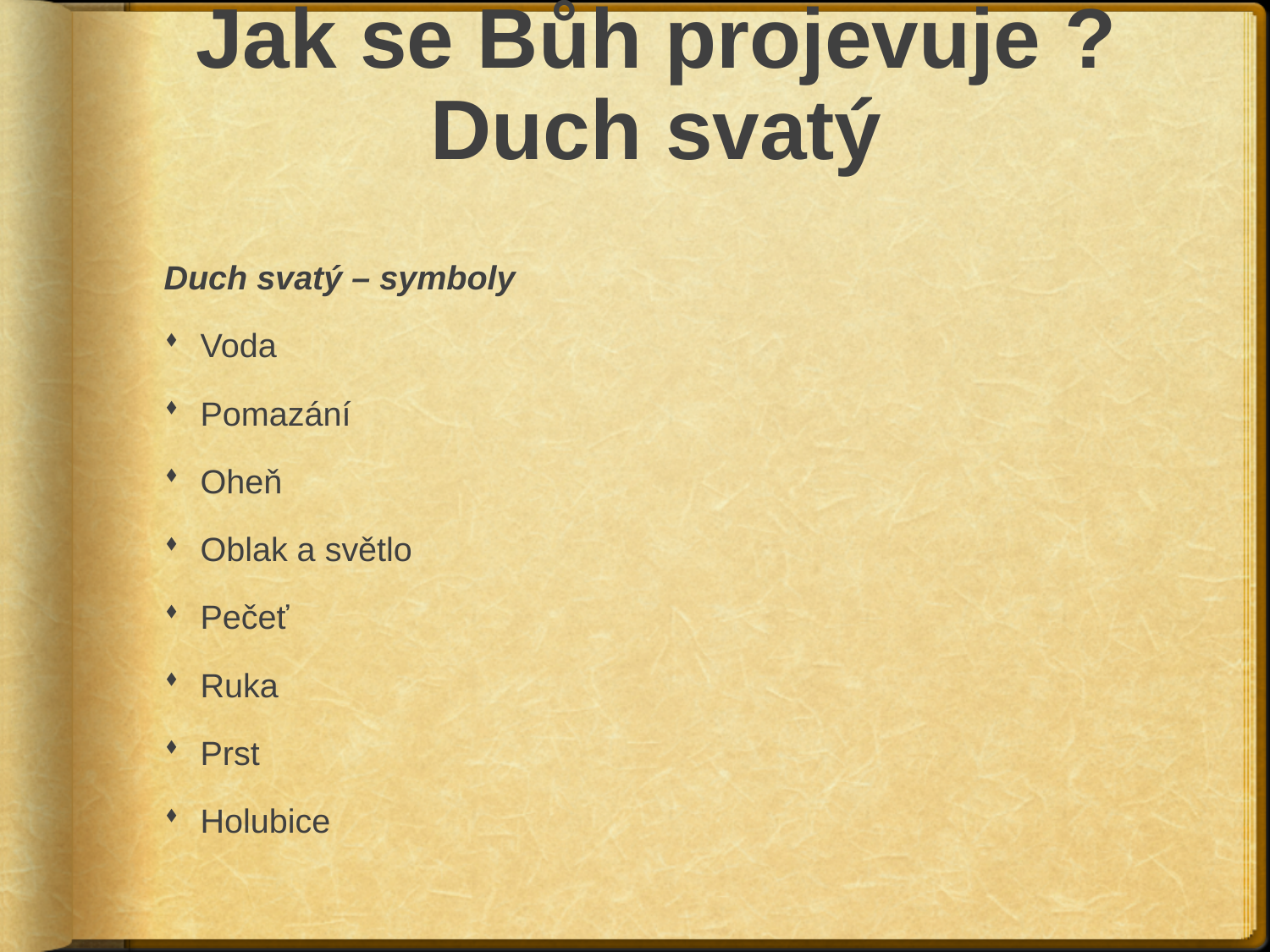

# Jak se Bůh projevuje ? Duch svatý
Duch svatý – symboly
Voda
Pomazání
Oheň
Oblak a světlo
Pečeť
Ruka
Prst
Holubice